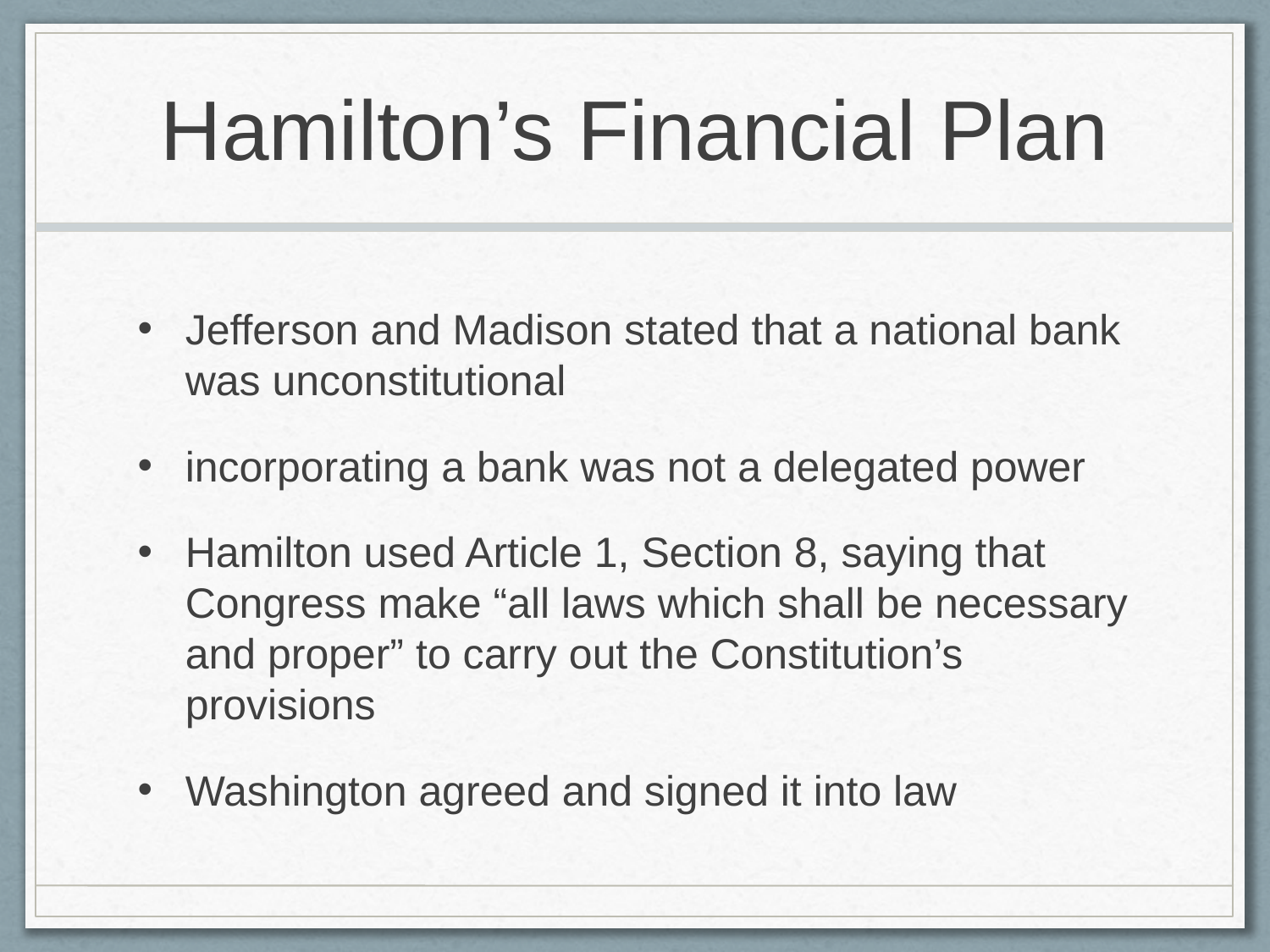

# Hamilton’s Financial Plan
Jefferson and Madison stated that a national bank was unconstitutional
incorporating a bank was not a delegated power
Hamilton used Article 1, Section 8, saying that Congress make “all laws which shall be necessary and proper” to carry out the Constitution’s provisions
Washington agreed and signed it into law